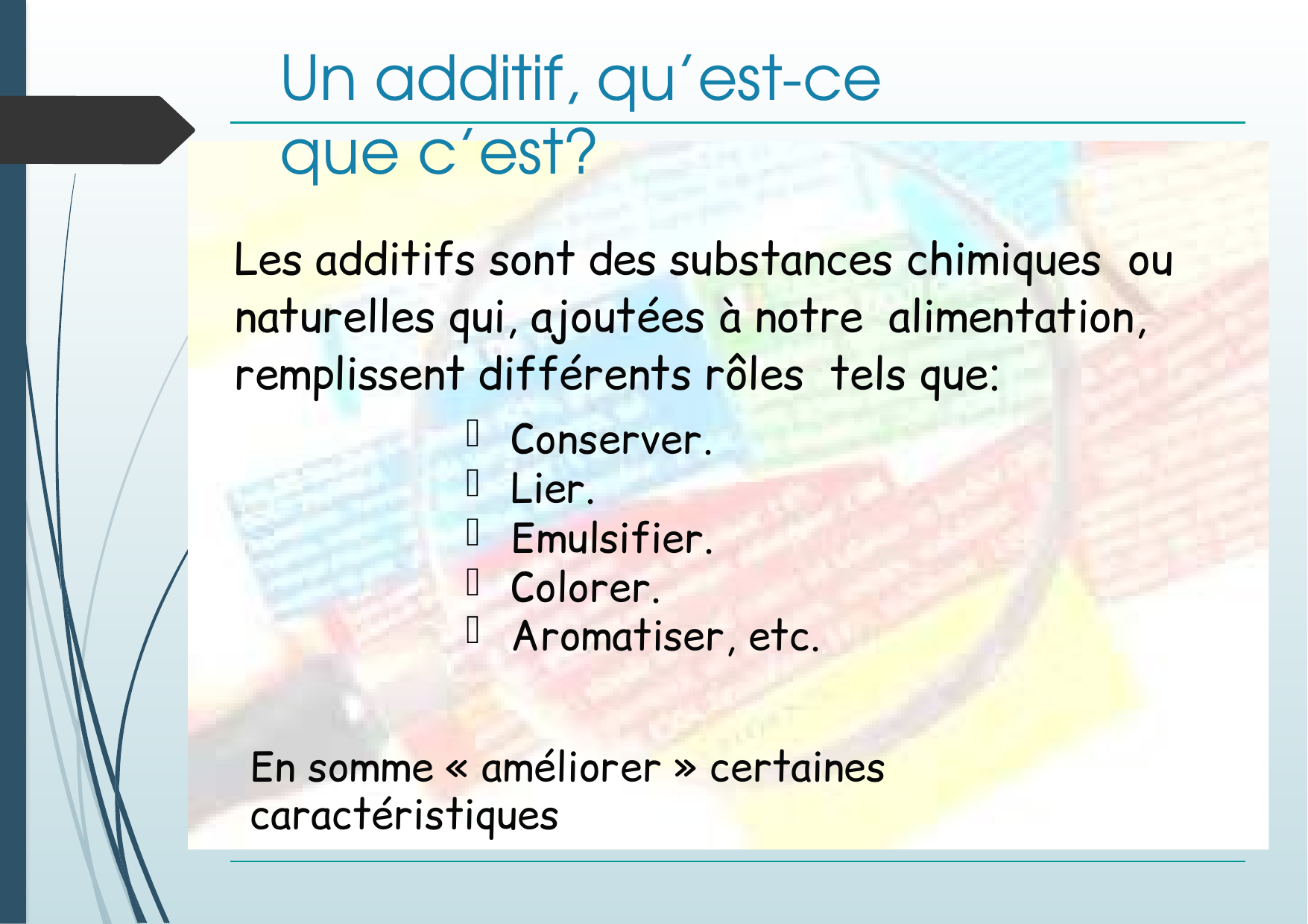

# Un additif, qu’est-ce que c’est?

Les additifs sont des substances chimiques  ou naturelles qui, ajoutées à notre  alimentation, remplissent différents rôles  tels que:
Conserver.
Lier.
Emulsifier.
Colorer.
Aromatiser, etc.

En somme « améliorer » certaines caractéristiques